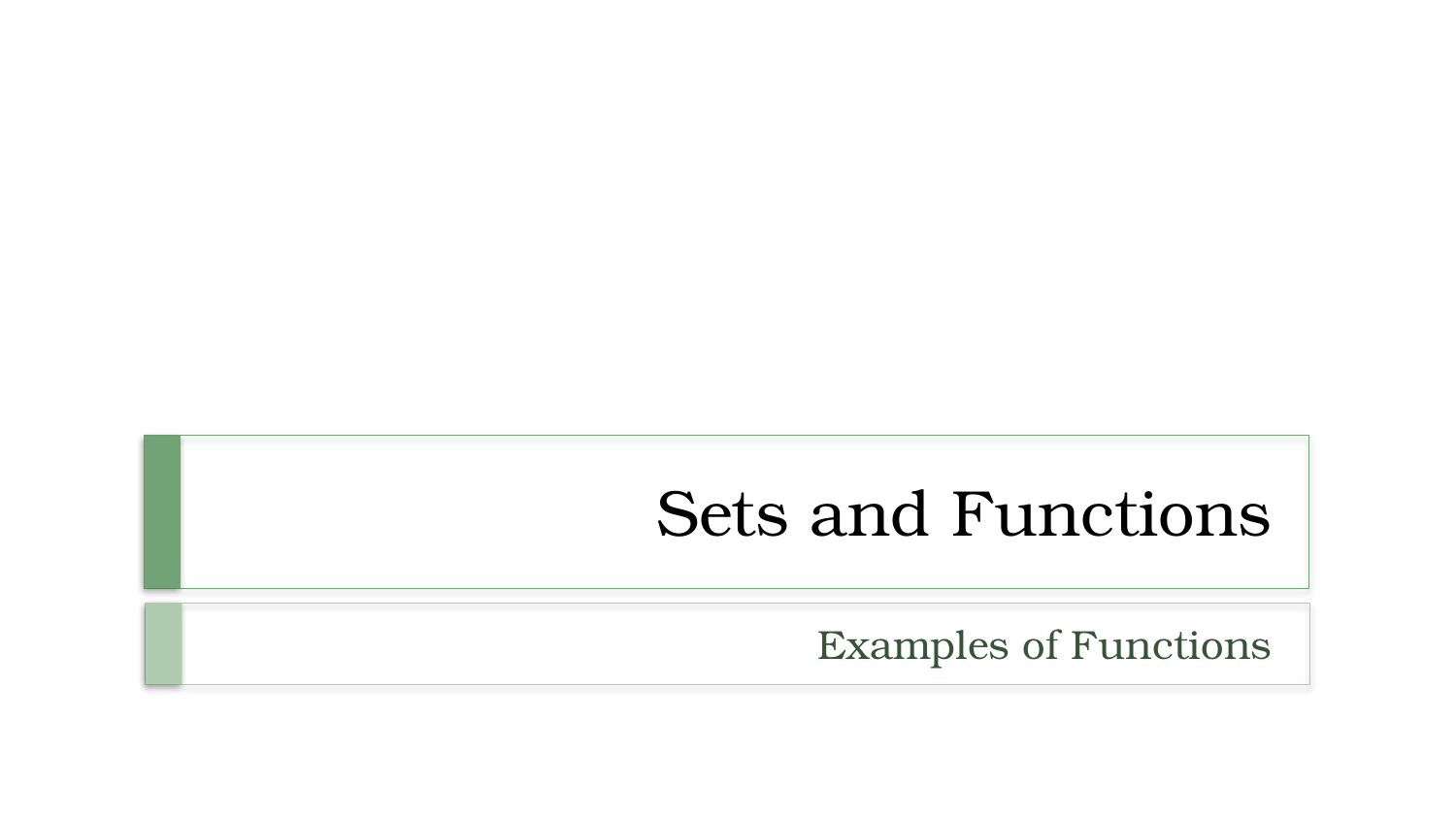

# Sets and Functions
Examples of Functions